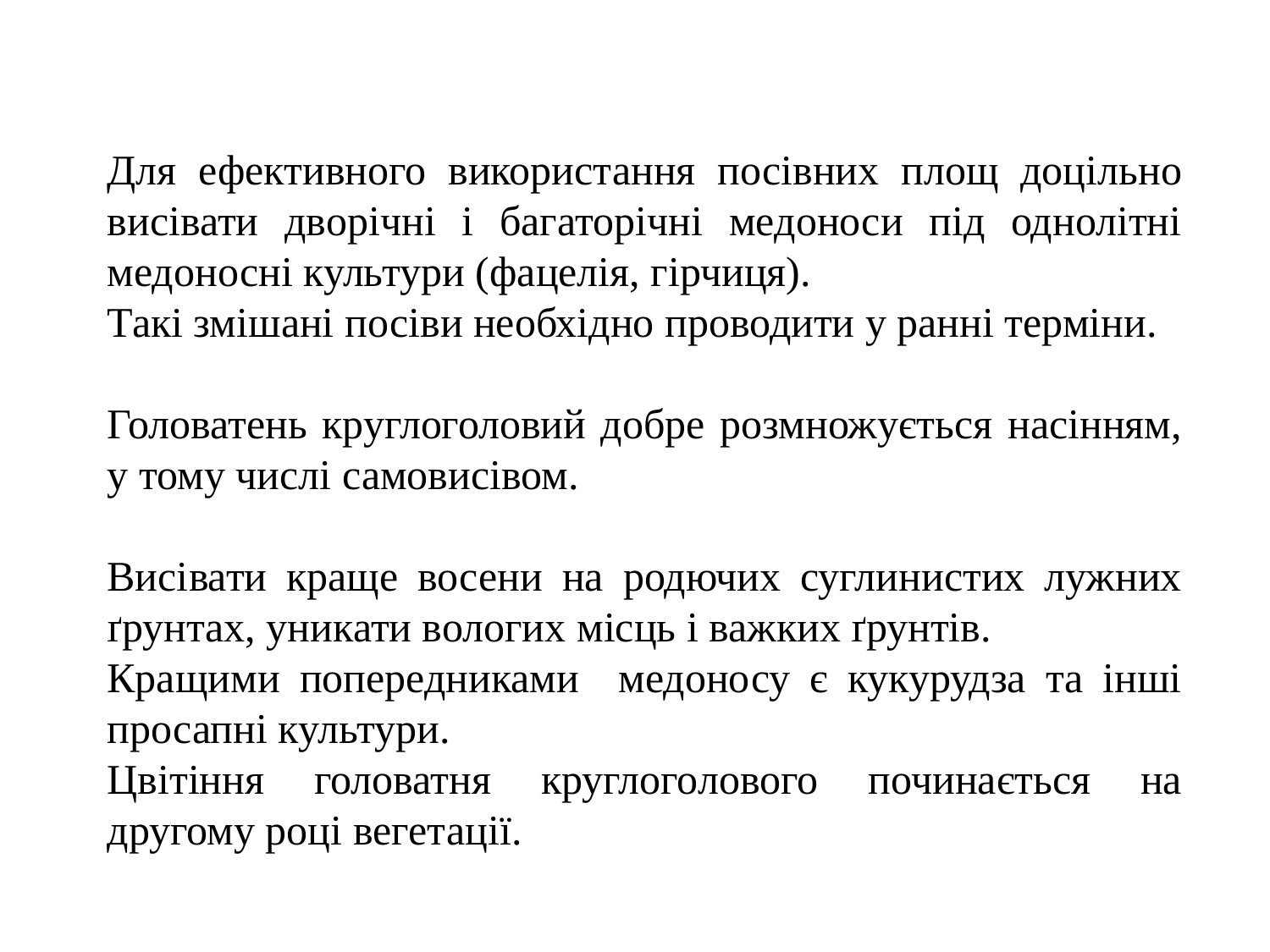

Для ефективного використання посівних площ доцільно висівати дворічні і багаторічні медоноси під однолітні медоносні культури (фацелія, гірчиця).
Такі змішані посіви необхідно проводити у ранні терміни.

Головатень круглоголовий добре розмножується насінням, у тому числі самовисівом.

Висівати краще восени на родючих суглинистих лужних ґрунтах, уникати вологих місць і важких ґрунтів.
Кращими попередниками  медоносу є кукурудза та інші просапні культури.
Цвітіння головатня круглоголового починається на другому році вегетації.